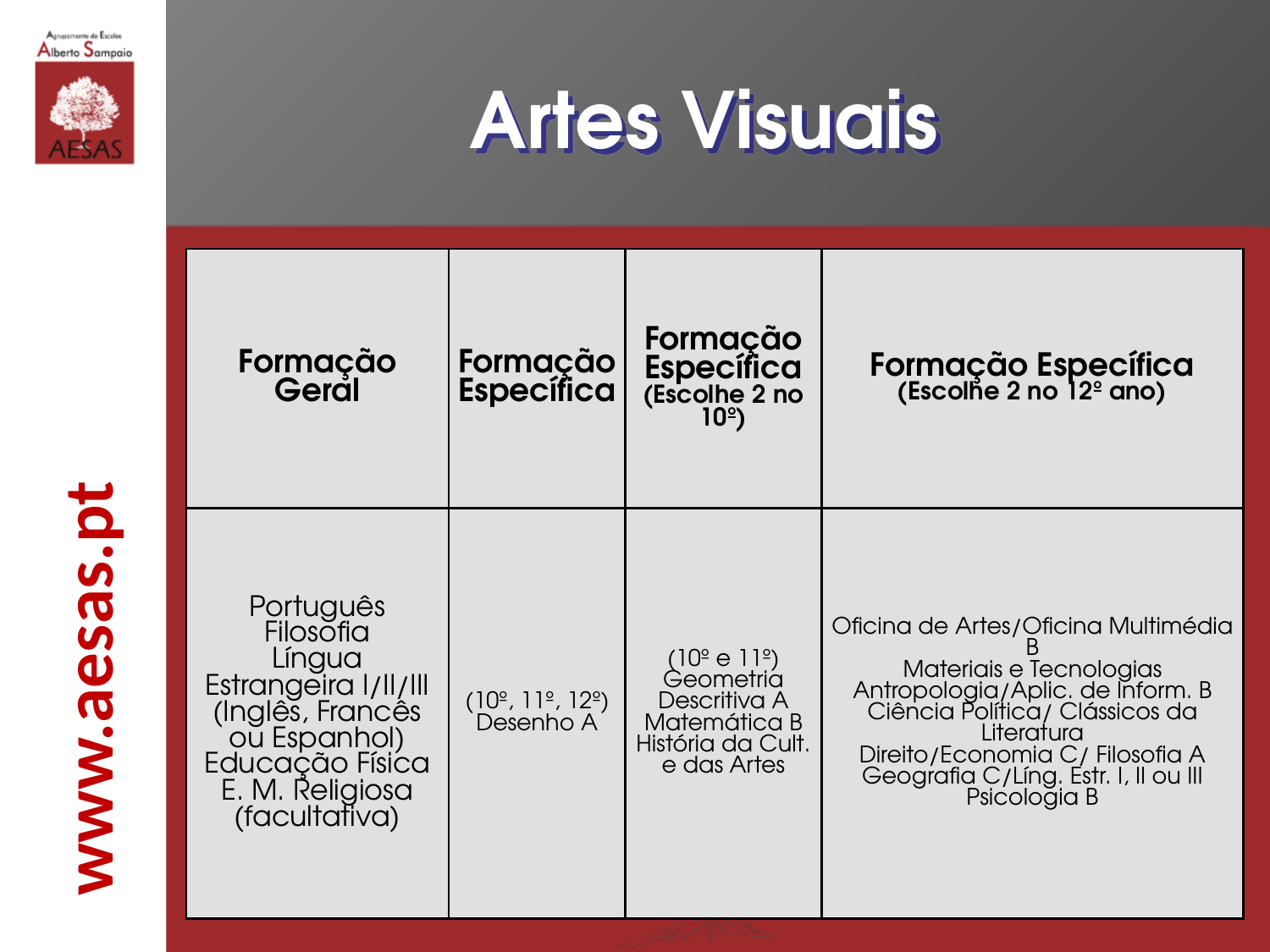

#
Artes Visuais
| Formação Geral | Formação Específica | Formação Específica (Escolhe 2 no 10º) | Formação Específica (Escolhe 2 no 12º ano) |
| --- | --- | --- | --- |
| Português Filosofia Língua Estrangeira I/II/III (Inglês, Francês ou Espanhol) Educação Física E. M. Religiosa (facultativa) | (10º, 11º, 12º) Desenho A | (10º e 11º) Geometria Descritiva A Matemática B História da Cult. e das Artes | Oficina de Artes/Oficina Multimédia B Materiais e Tecnologias Antropologia/Aplic. de Inform. B Ciência Política/ Clássicos da Literatura Direito/Economia C/ Filosofia A Geografia C/Líng. Estr. I, II ou III Psicologia B |